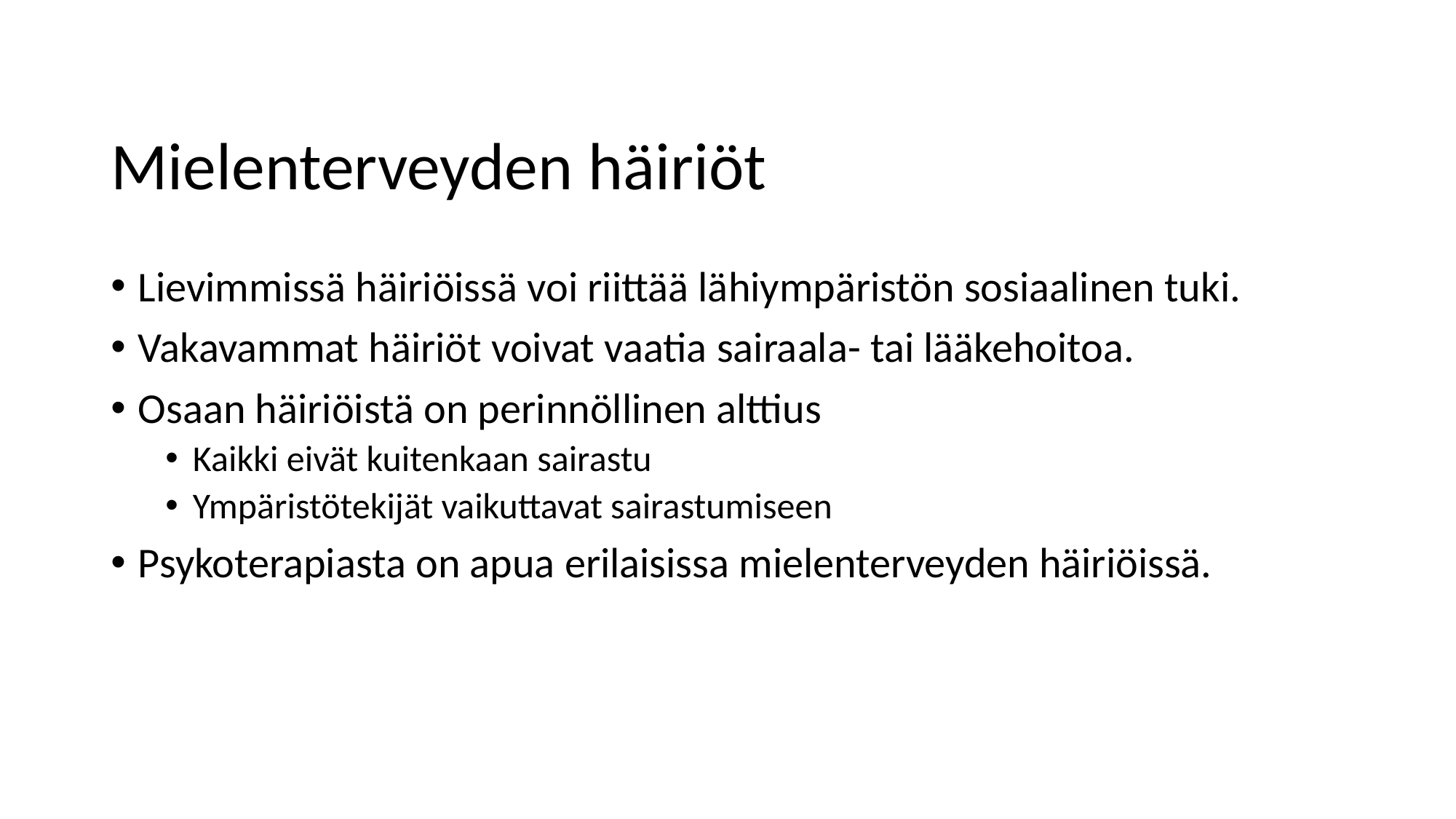

# Mielenterveyden häiriöt
Lievimmissä häiriöissä voi riittää lähiympäristön sosiaalinen tuki.
Vakavammat häiriöt voivat vaatia sairaala- tai lääkehoitoa.
Osaan häiriöistä on perinnöllinen alttius
Kaikki eivät kuitenkaan sairastu
Ympäristötekijät vaikuttavat sairastumiseen
Psykoterapiasta on apua erilaisissa mielenterveyden häiriöissä.